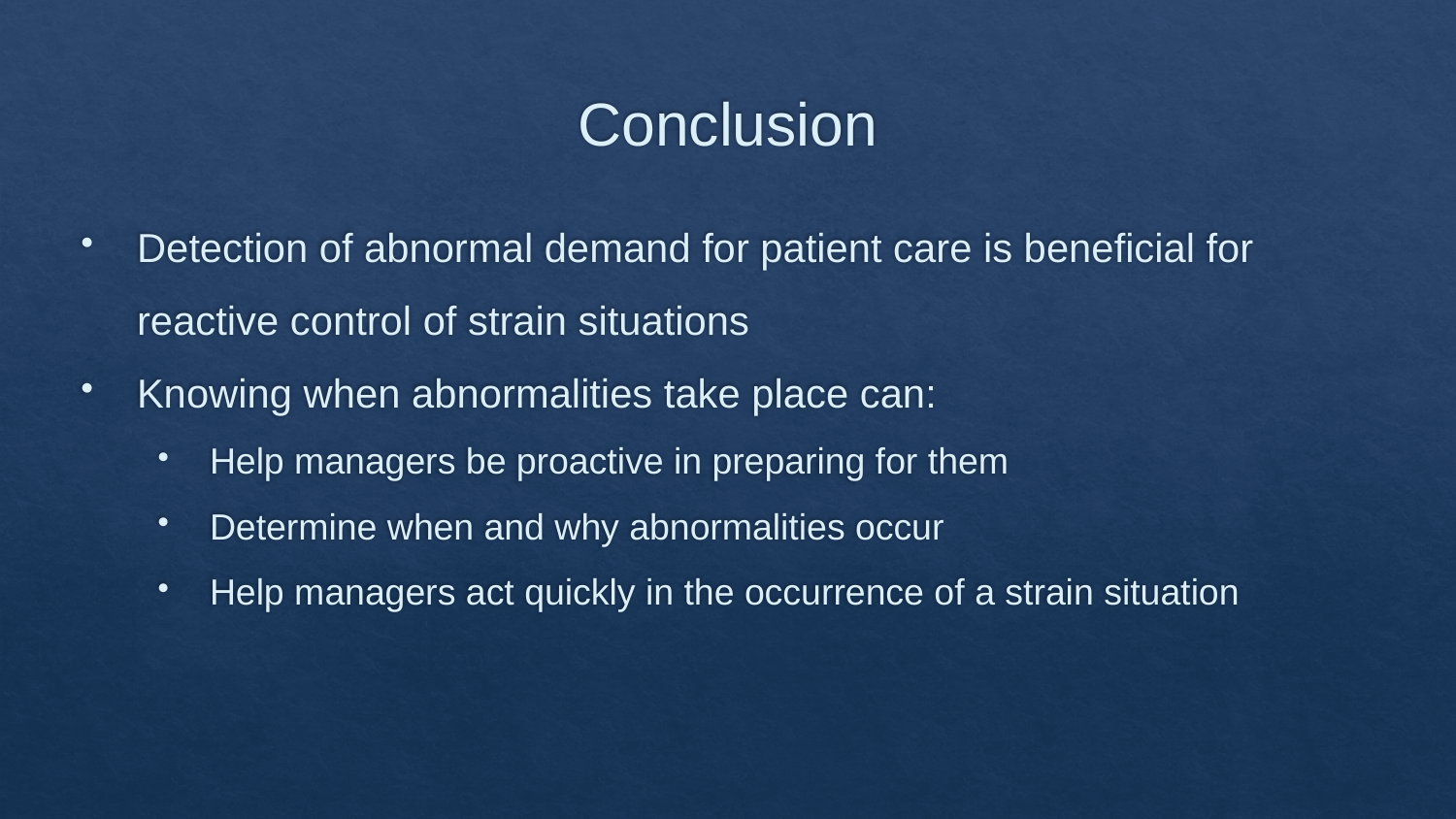

# Conclusion
Detection of abnormal demand for patient care is beneficial for reactive control of strain situations
Knowing when abnormalities take place can:
Help managers be proactive in preparing for them
Determine when and why abnormalities occur
Help managers act quickly in the occurrence of a strain situation